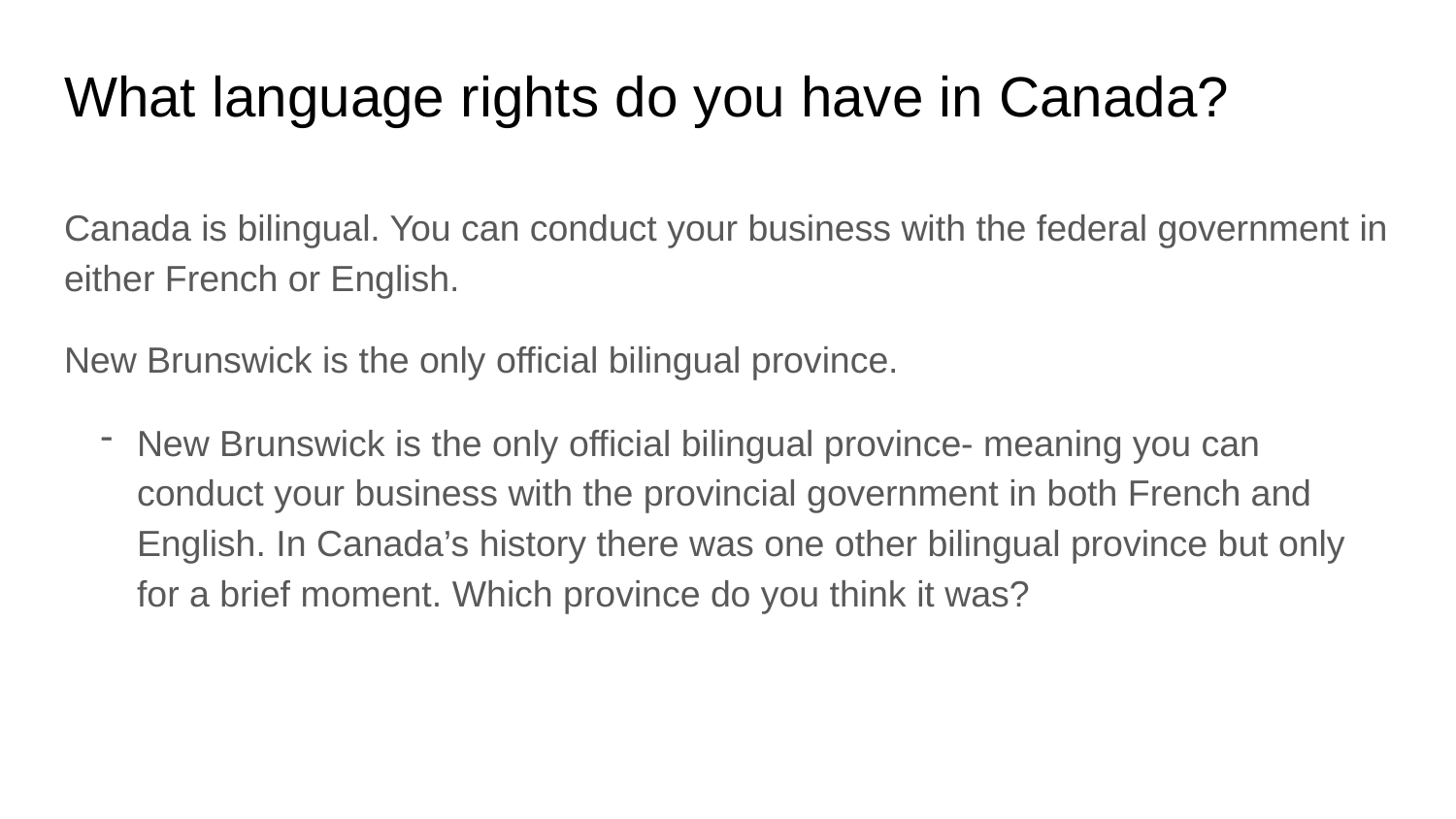

# What language rights do you have in Canada?
Canada is bilingual. You can conduct your business with the federal government in either French or English.
New Brunswick is the only official bilingual province.
New Brunswick is the only official bilingual province- meaning you can conduct your business with the provincial government in both French and English. In Canada’s history there was one other bilingual province but only for a brief moment. Which province do you think it was?